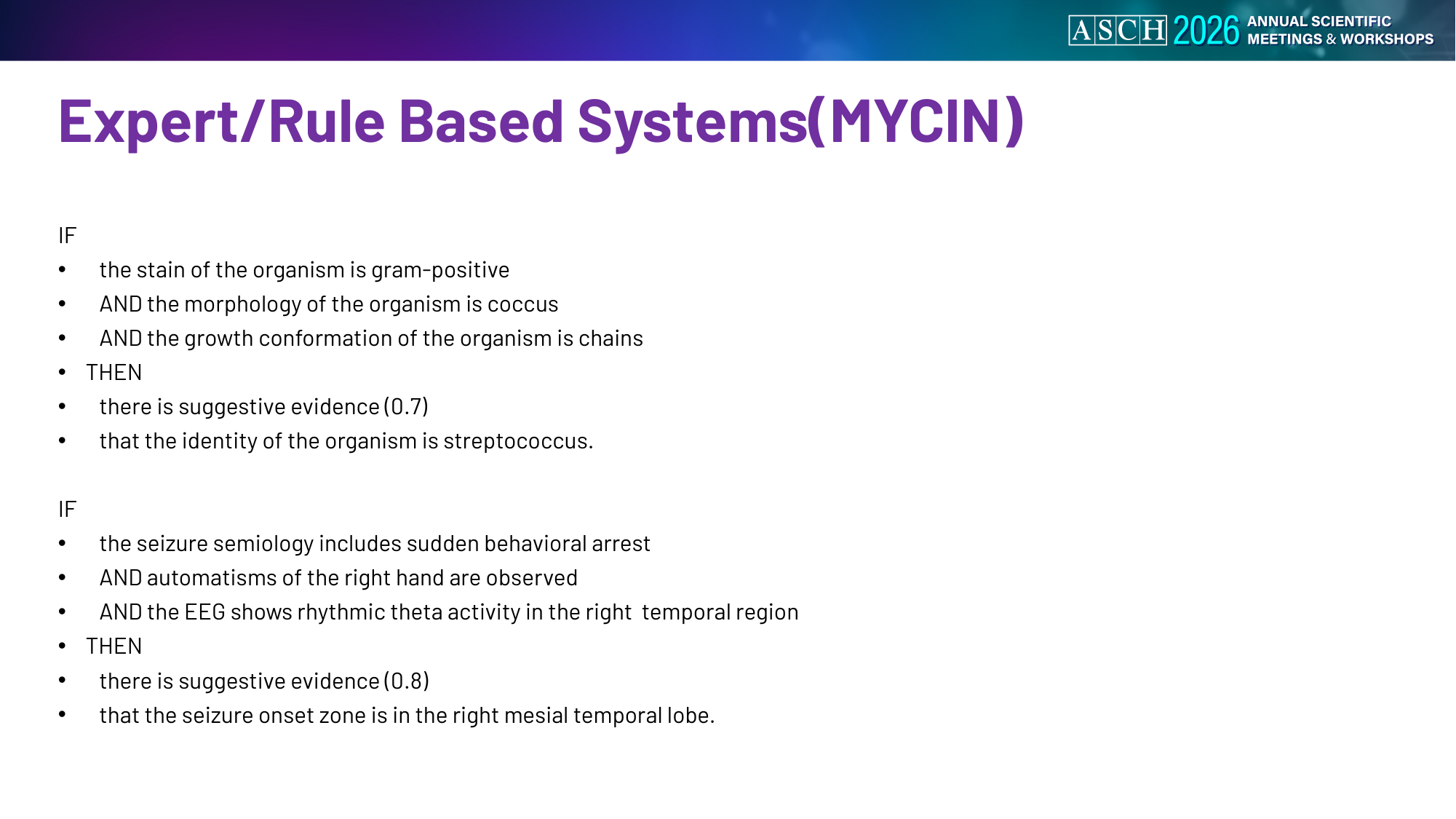

# Expert/Rule Based Systems(MYCIN)
IF
   the stain of the organism is gram-positive
   AND the morphology of the organism is coccus
   AND the growth conformation of the organism is chains
THEN
   there is suggestive evidence (0.7)
   that the identity of the organism is streptococcus.

IF
   the seizure semiology includes sudden behavioral arrest
   AND automatisms of the right hand are observed
   AND the EEG shows rhythmic theta activity in the right  temporal region
THEN
   there is suggestive evidence (0.8)
   that the seizure onset zone is in the right mesial temporal lobe.